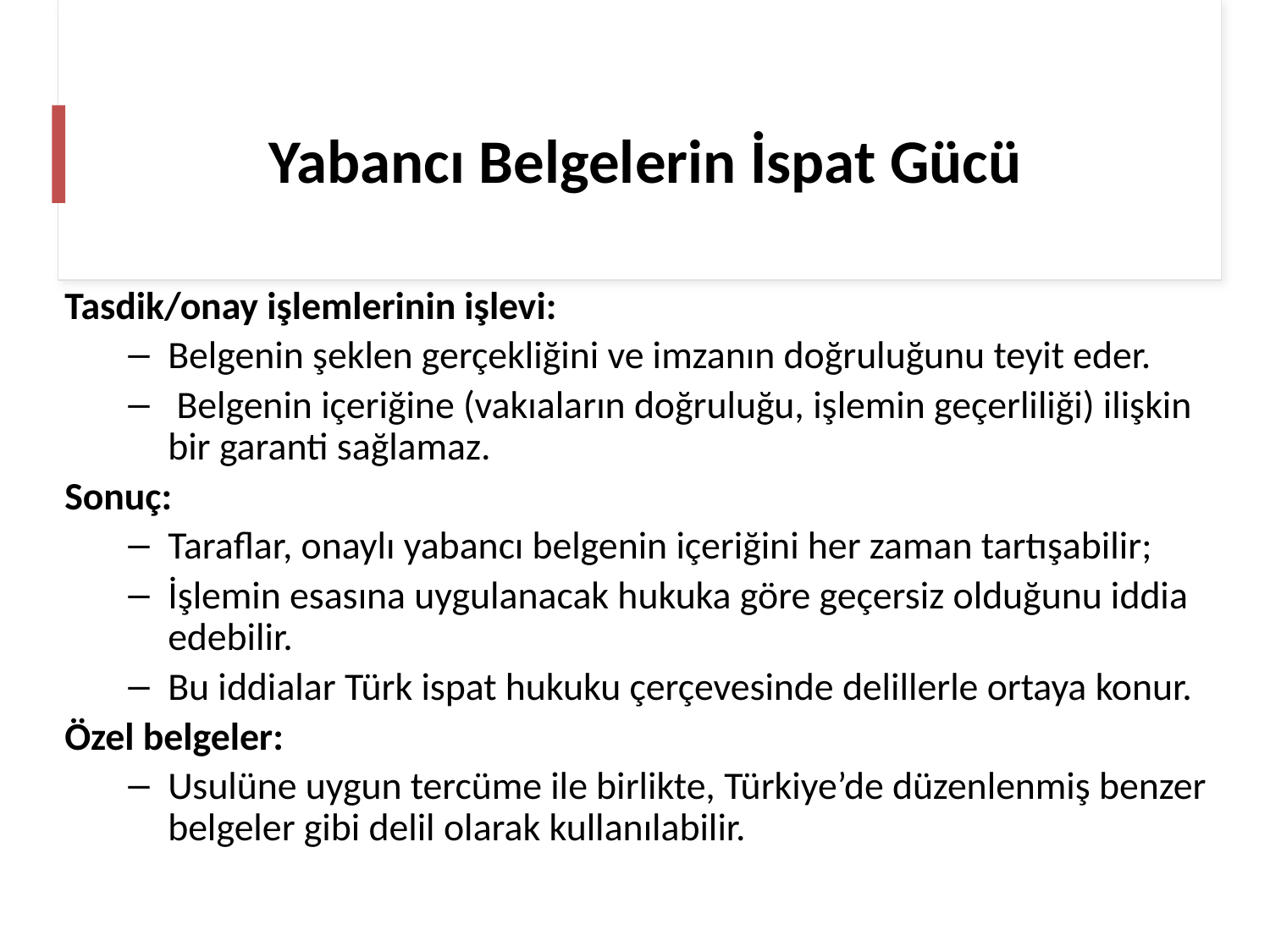

# Yabancı Belgelerin İspat Gücü

Tasdik/onay işlemlerinin işlevi:
Belgenin şeklen gerçekliğini ve imzanın doğruluğunu teyit eder.
 Belgenin içeriğine (vakıaların doğruluğu, işlemin geçerliliği) ilişkin bir garanti sağlamaz.
Sonuç:
Taraflar, onaylı yabancı belgenin içeriğini her zaman tartışabilir;
İşlemin esasına uygulanacak hukuka göre geçersiz olduğunu iddia edebilir.
Bu iddialar Türk ispat hukuku çerçevesinde delillerle ortaya konur.
Özel belgeler:
Usulüne uygun tercüme ile birlikte, Türkiye’de düzenlenmiş benzer belgeler gibi delil olarak kullanılabilir.